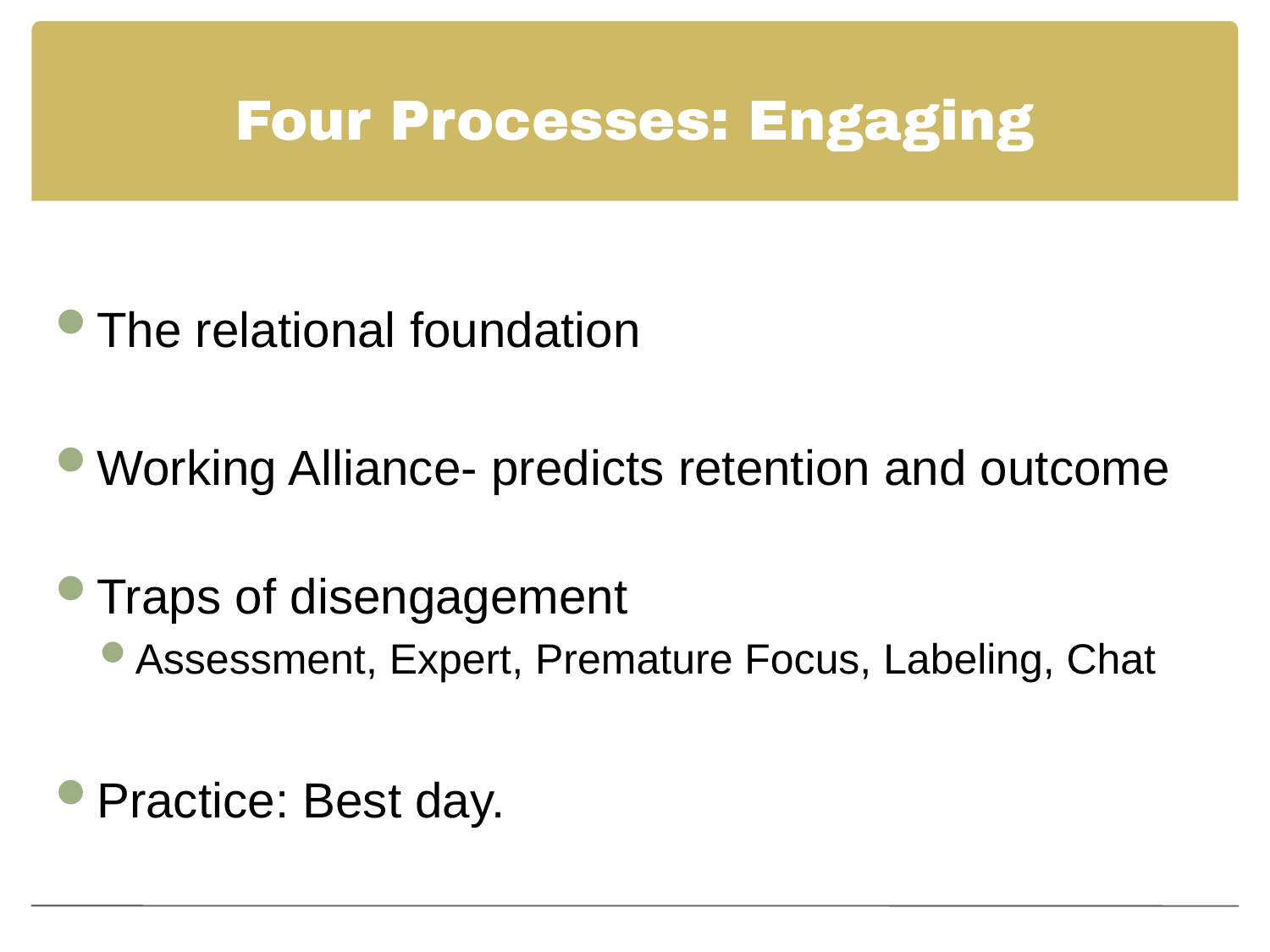

# Four Processes: Engaging

The relational foundation

Working Alliance- predicts retention and outcome

Traps of disengagement
Assessment, Expert, Premature Focus, Labeling, Chat

Practice: Best day.